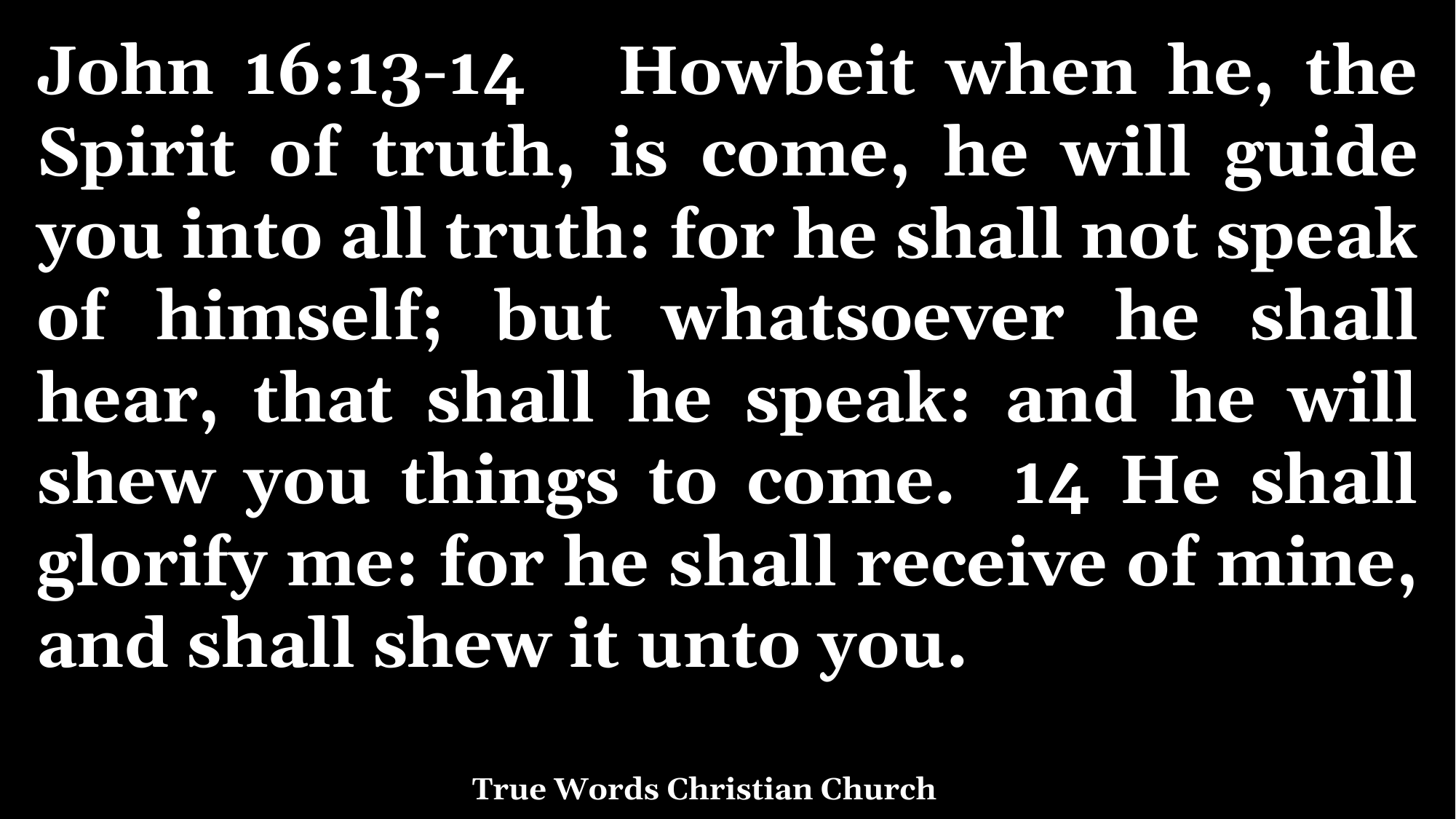

John 16:13-14   Howbeit when he, the Spirit of truth, is come, he will guide you into all truth: for he shall not speak of himself; but whatsoever he shall hear, that shall he speak: and he will shew you things to come.  14 He shall glorify me: for he shall receive of mine, and shall shew it unto you.
True Words Christian Church